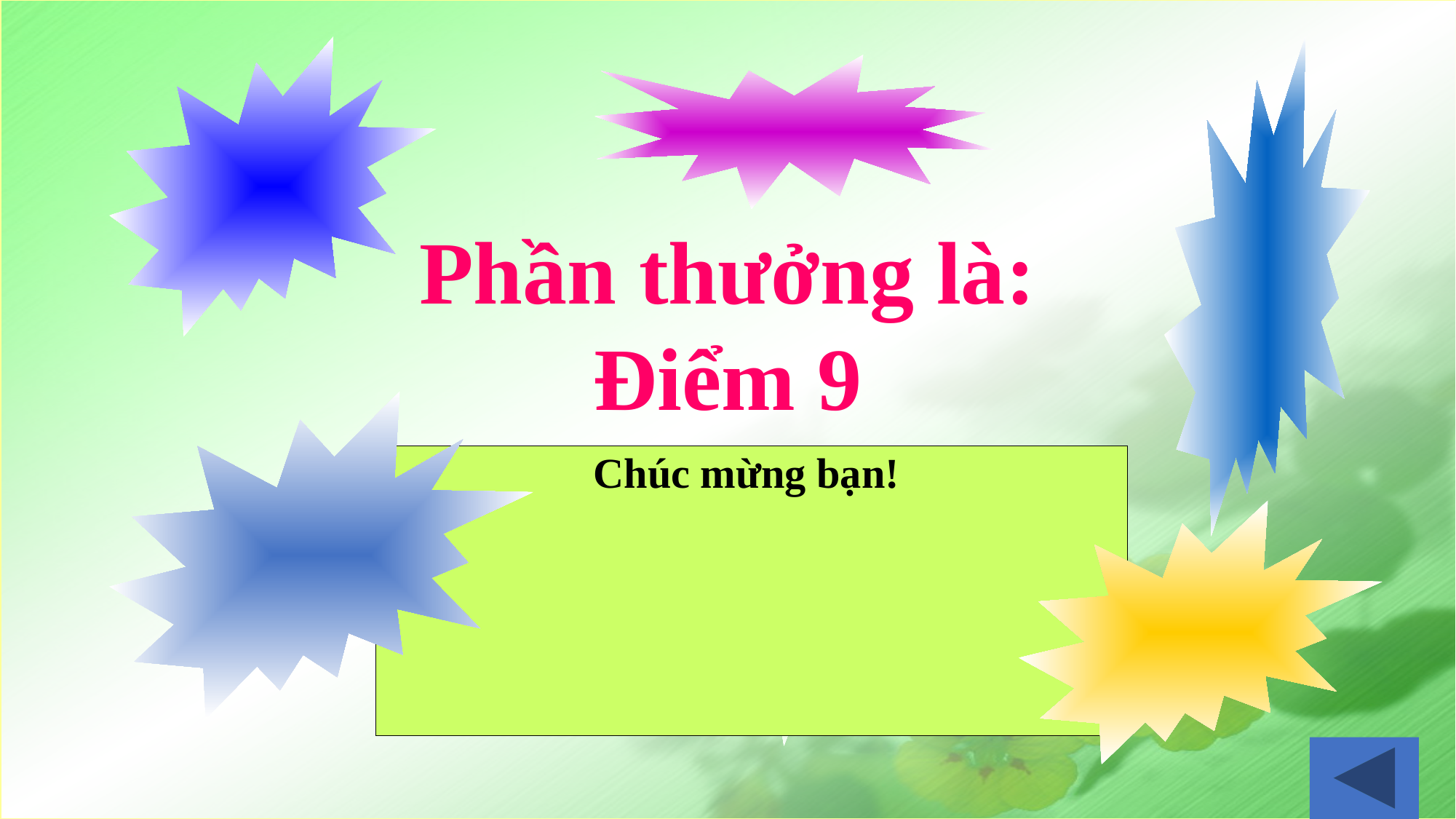

Phần thưởng là:
Điểm 9

# Chúc mừng bạn!